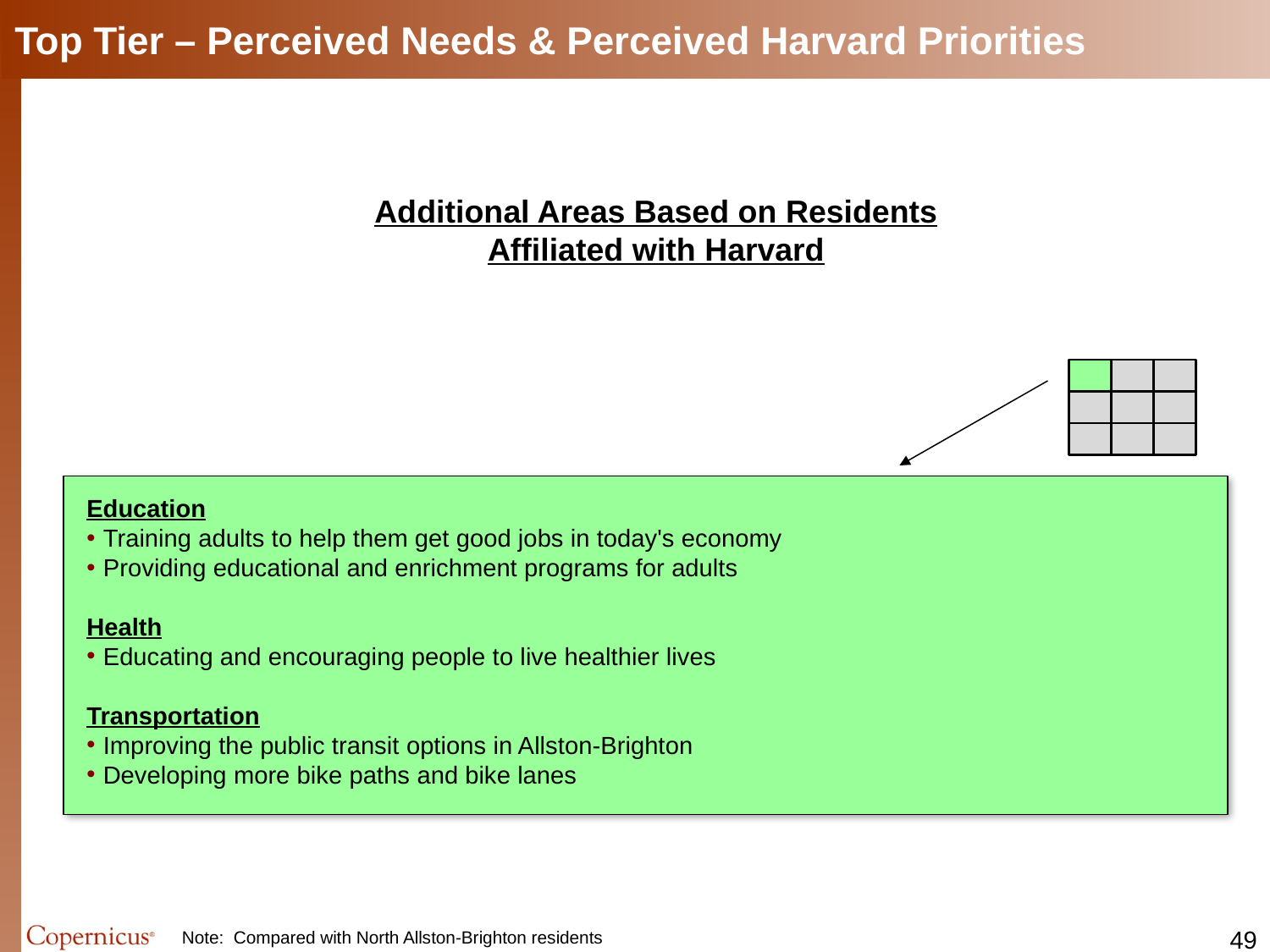

# Top Tier – Perceived Needs & Perceived Harvard Priorities
Additional Areas Based on Residents Affiliated with Harvard

Education
Training adults to help them get good jobs in today's economy
Providing educational and enrichment programs for adults

Health
Educating and encouraging people to live healthier lives

Transportation
Improving the public transit options in Allston-Brighton
Developing more bike paths and bike lanes

49
Note:  Compared with North Allston-Brighton residents